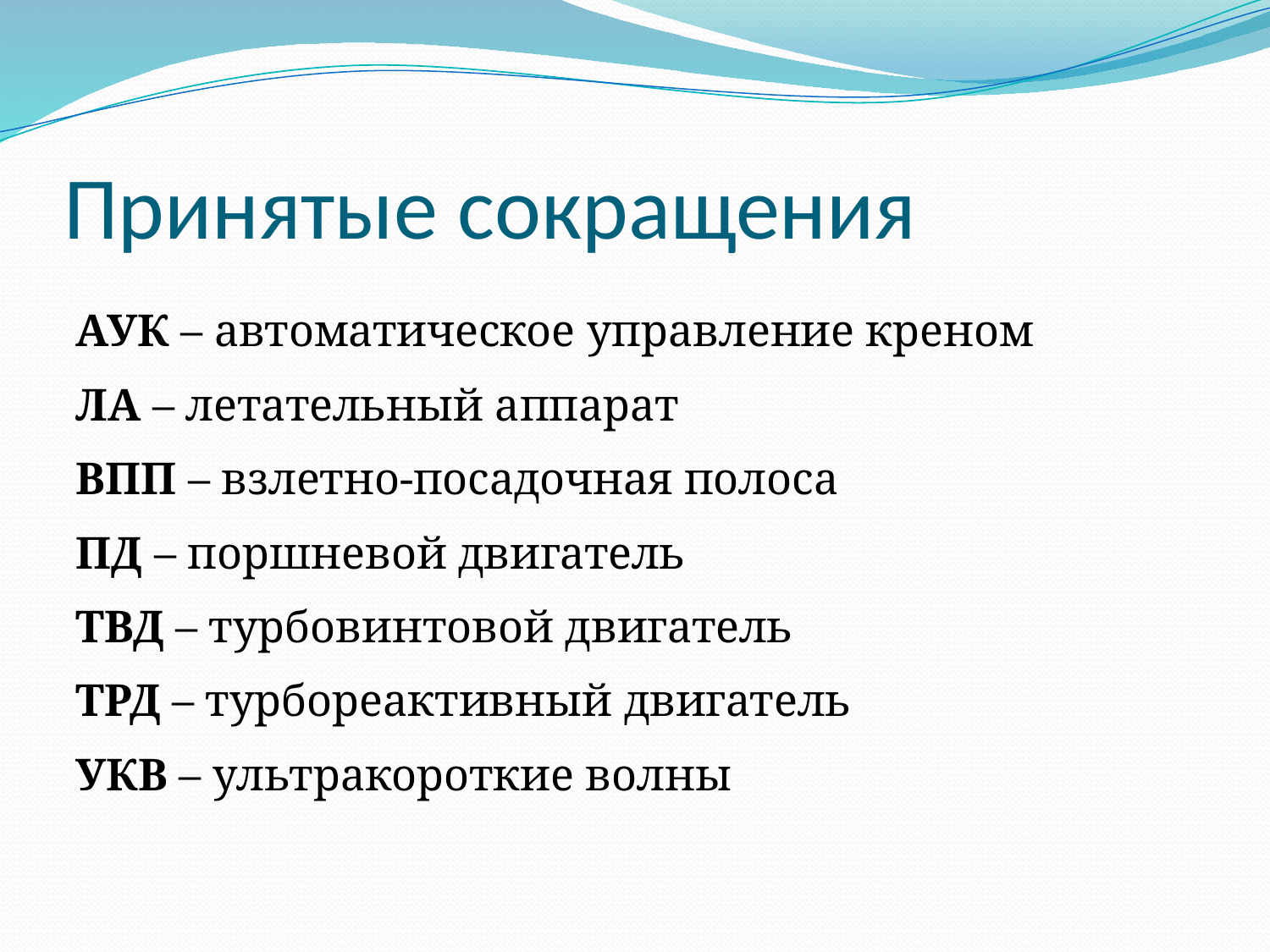

# Принятые сокращения
АУК – автоматическое управление креном
ЛА – летательный аппарат
ВПП – взлетно-посадочная полоса
ПД – поршневой двигатель
ТВД – турбовинтовой двигатель
ТРД – турбореактивный двигатель
УКВ – ультракороткие волны